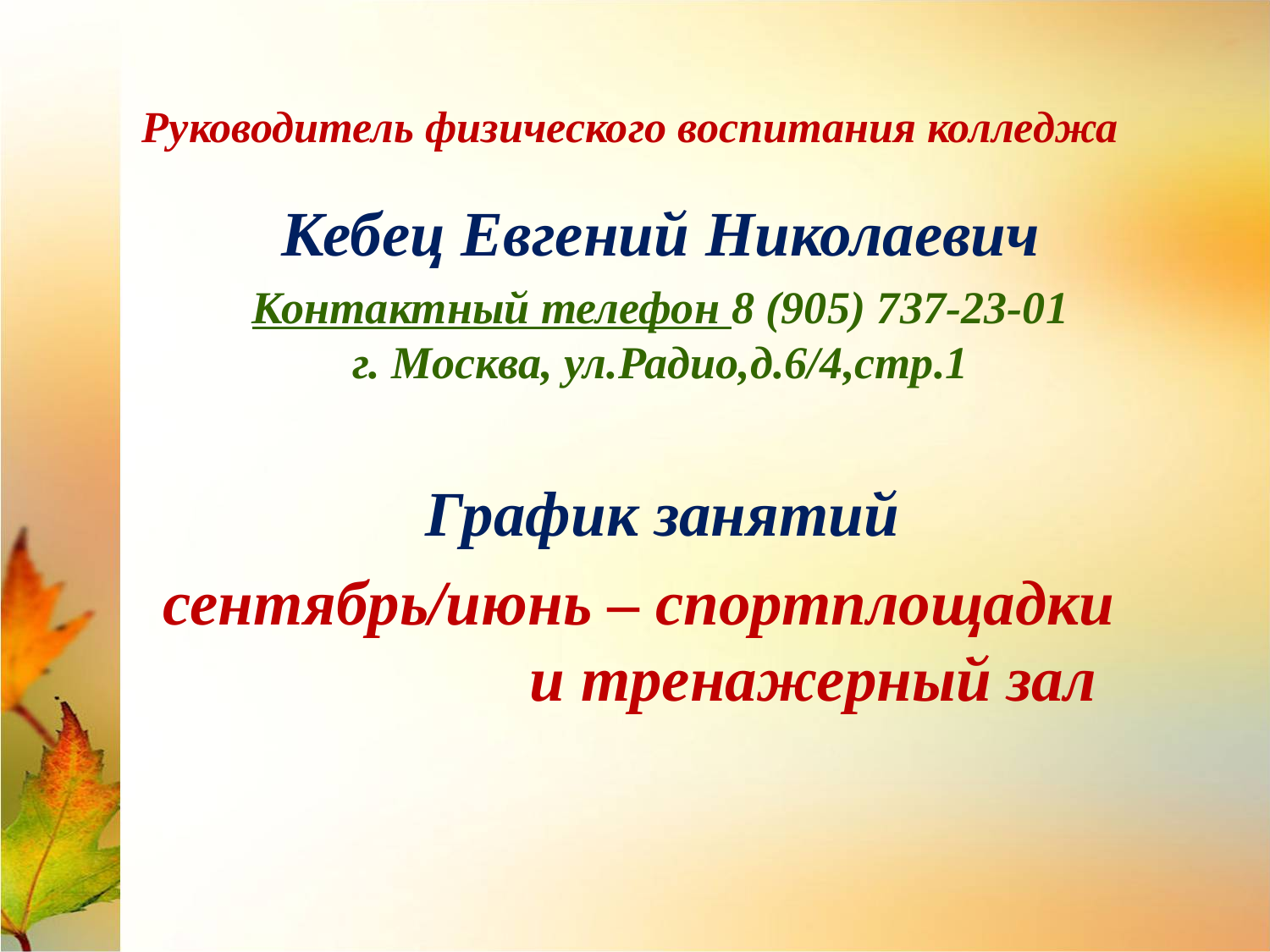

# Руководитель физического воспитания колледжа
Кебец Евгений Николаевич
Контактный телефон 8 (905) 737-23-01
г. Москва, ул.Радио,д.6/4,стр.1

График занятий
сентябрь/июнь – спортплощадки                       и тренажерный зал